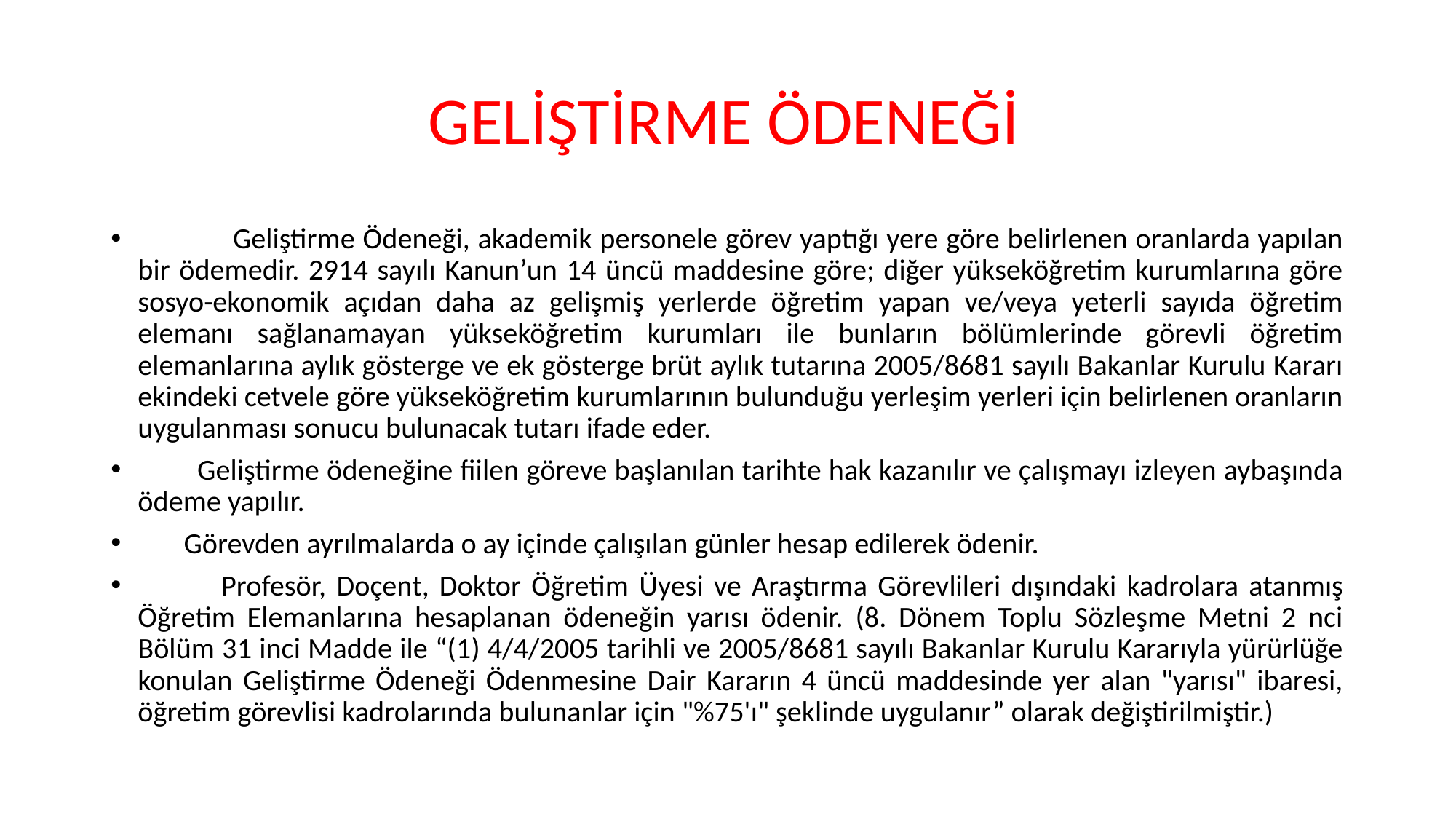

# GELİŞTİRME ÖDENEĞİ
            Geliştirme Ödeneği, akademik personele görev yaptığı yere göre belirlenen oranlarda yapılan bir ödemedir. 2914 sayılı Kanun’un 14 üncü maddesine göre; diğer yükseköğretim kurumlarına göre sosyo-ekonomik açıdan daha az gelişmiş yerlerde öğretim yapan ve/veya yeterli sayıda öğretim elemanı sağlanamayan yükseköğretim kurumları ile bunların bölümlerinde görevli öğretim elemanlarına aylık gösterge ve ek gösterge brüt aylık tutarına 2005/8681 sayılı Bakanlar Kurulu Kararı ekindeki cetvele göre yükseköğretim kurumlarının bulunduğu yerleşim yerleri için belirlenen oranların uygulanması sonucu bulunacak tutarı ifade eder.
        Geliştirme ödeneğine fiilen göreve başlanılan tarihte hak kazanılır ve çalışmayı izleyen aybaşında ödeme yapılır.
       Görevden ayrılmalarda o ay içinde çalışılan günler hesap edilerek ödenir.
        Profesör, Doçent, Doktor Öğretim Üyesi ve Araştırma Görevlileri dışındaki kadrolara atanmış Öğretim Elemanlarına hesaplanan ödeneğin yarısı ödenir. (8. Dönem Toplu Sözleşme Metni 2 nci Bölüm 31 inci Madde ile “(1) 4/4/2005 tarihli ve 2005/8681 sayılı Bakanlar Kurulu Kararıyla yürürlüğe konulan Geliştirme Ödeneği Ödenmesine Dair Kararın 4 üncü maddesinde yer alan "yarısı" ibaresi, öğretim görevlisi kadrolarında bulunanlar için "%75'ı" şeklinde uygulanır” olarak değiştirilmiştir.)